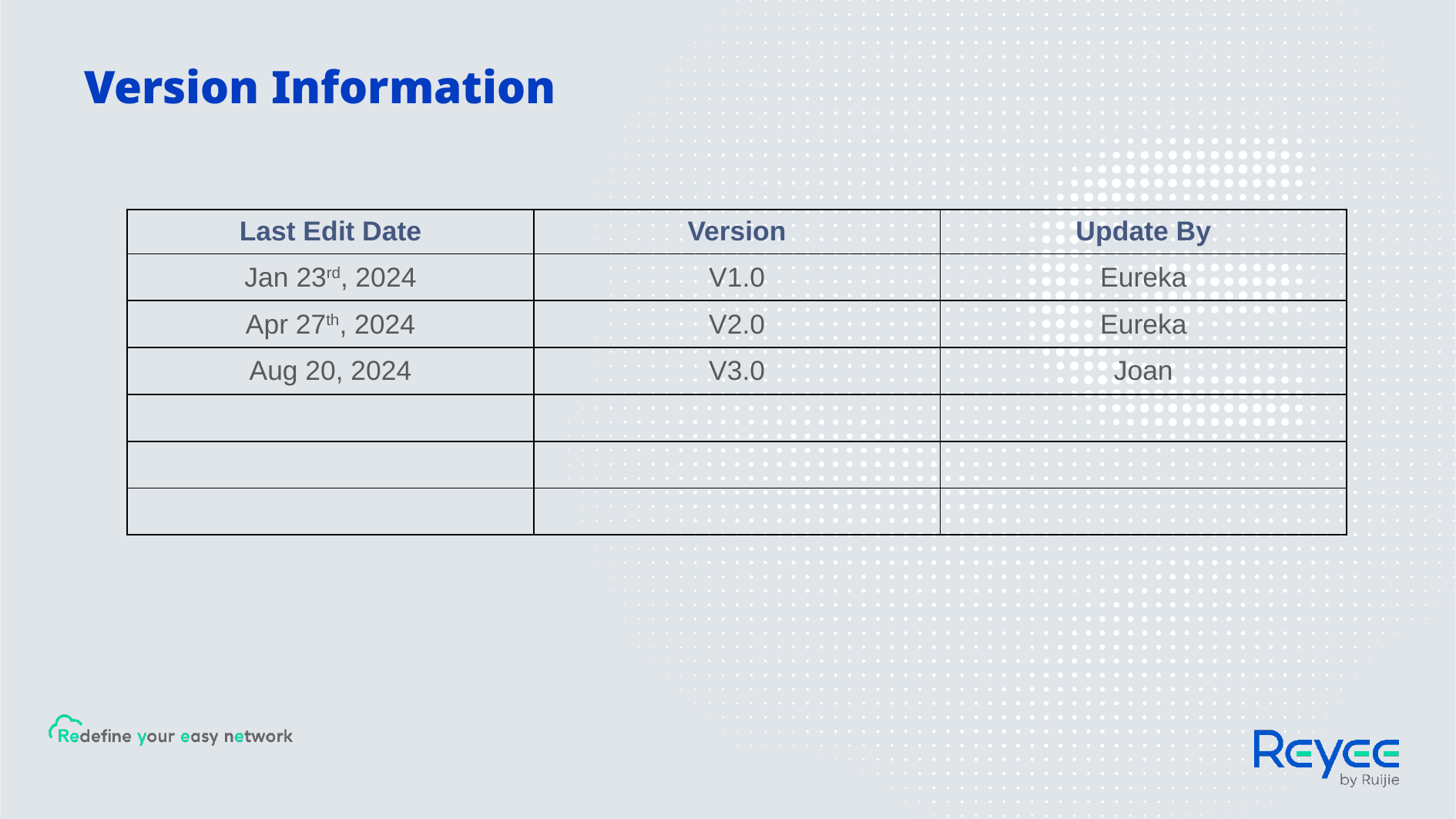

# Version Information
| Last Edit Date | Version | Update By |
| --- | --- | --- |
| Jan 23rd, 2024 | V1.0 | Eureka |
| Apr 27th, 2024 | V2.0 | Eureka |
| Aug 20, 2024 | V3.0 | Joan |
|  |  |  |
|  |  |  |
|  |  |  |